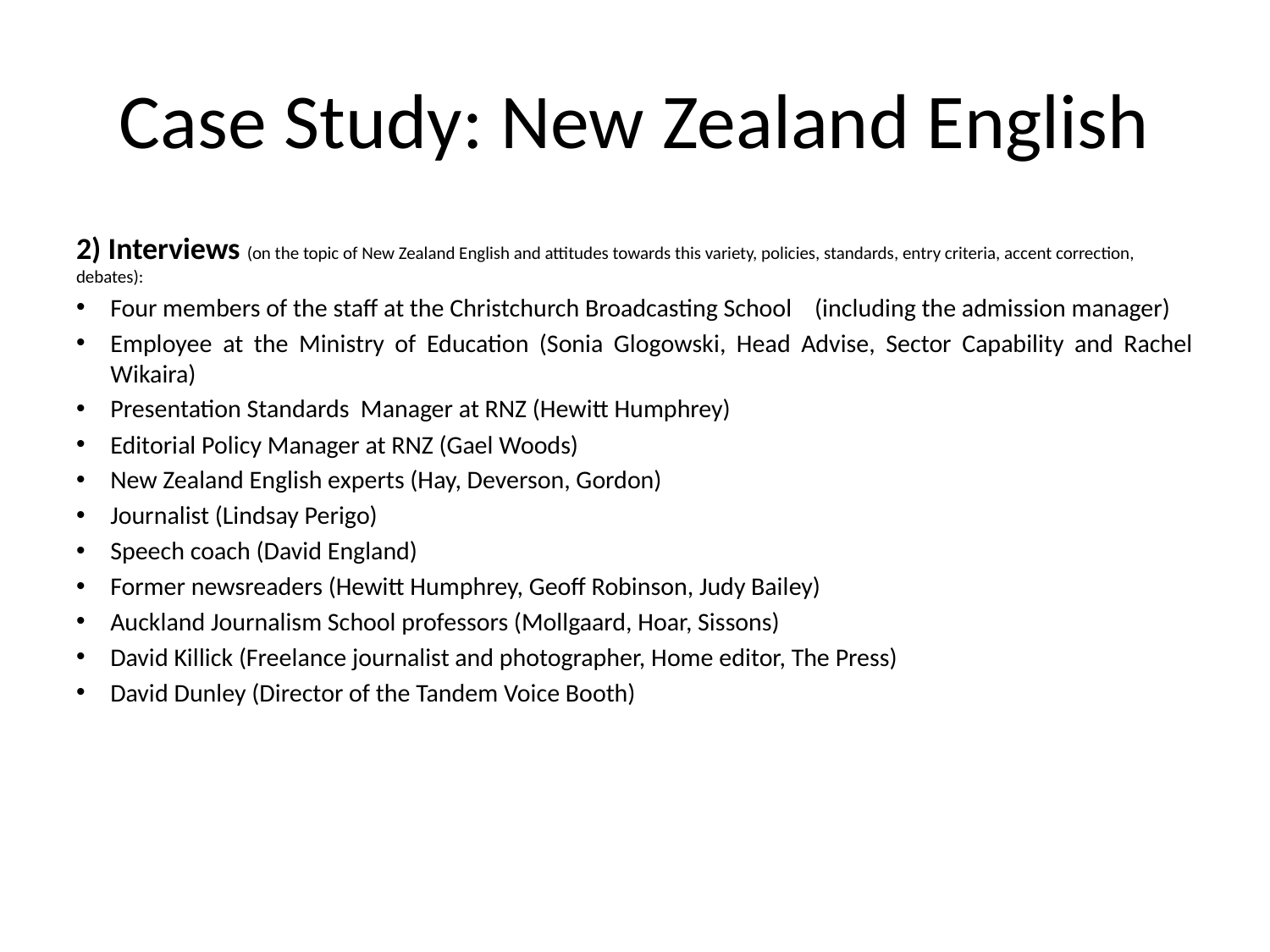

# Case Study: New Zealand English
2) Interviews (on the topic of New Zealand English and attitudes towards this variety, policies, standards, entry criteria, accent correction, debates):
Four members of the staff at the Christchurch Broadcasting School    (including the admission manager)
Employee at the Ministry of Education (Sonia Glogowski, Head Advise, Sector Capability and Rachel Wikaira)
Presentation Standards  Manager at RNZ (Hewitt Humphrey)
Editorial Policy Manager at RNZ (Gael Woods)
New Zealand English experts (Hay, Deverson, Gordon)
Journalist (Lindsay Perigo)
Speech coach (David England)
Former newsreaders (Hewitt Humphrey, Geoff Robinson, Judy Bailey)
Auckland Journalism School professors (Mollgaard, Hoar, Sissons)
David Killick (Freelance journalist and photographer, Home editor, The Press)
David Dunley (Director of the Tandem Voice Booth)